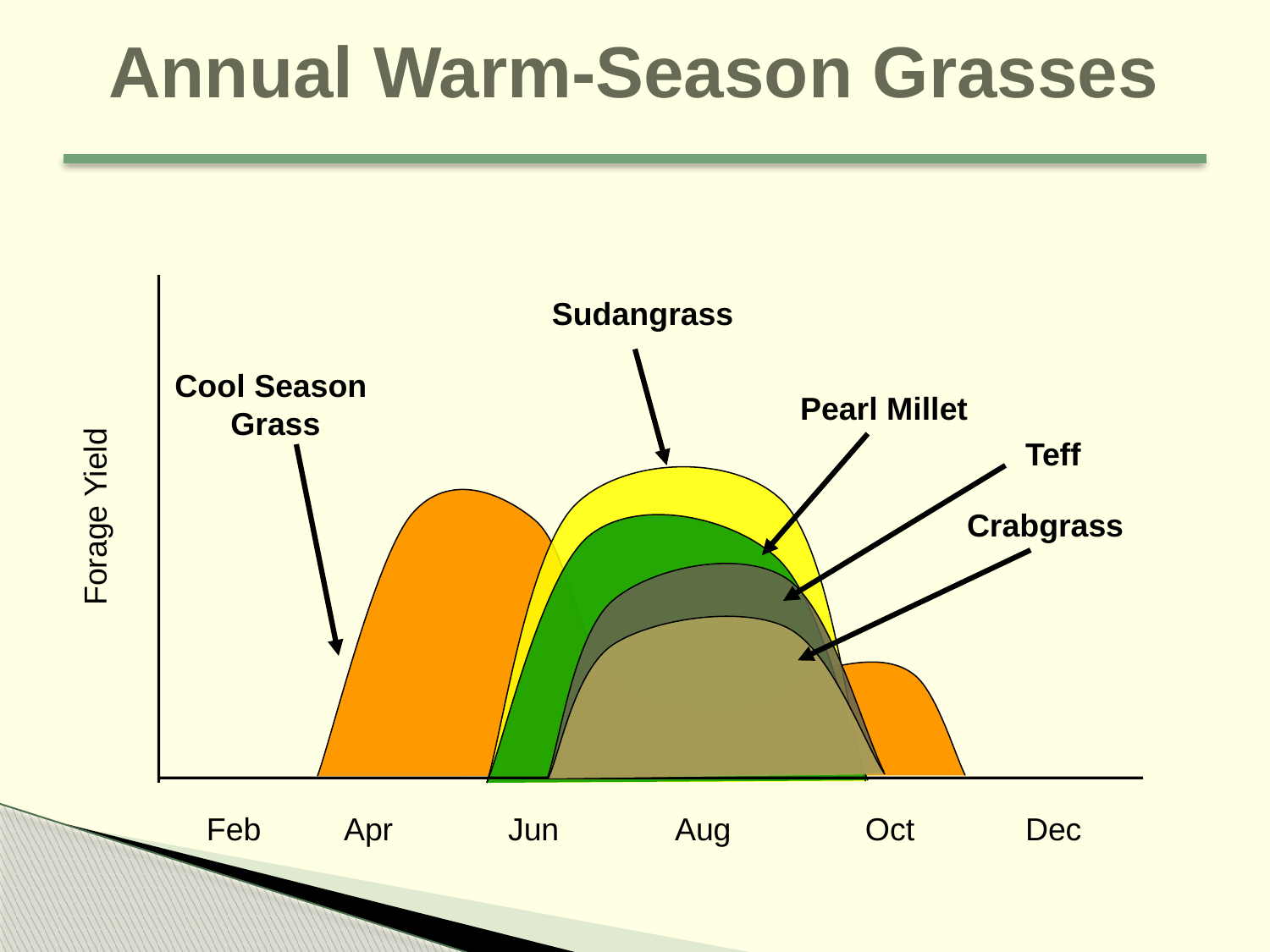

# Annual Warm-Season Grasses

Sudangrass

Cool Season
Grass
Pearl Millet
Teff

Forage Yield

Crabgrass

Feb
Apr
Jun
Aug
Oct
Dec